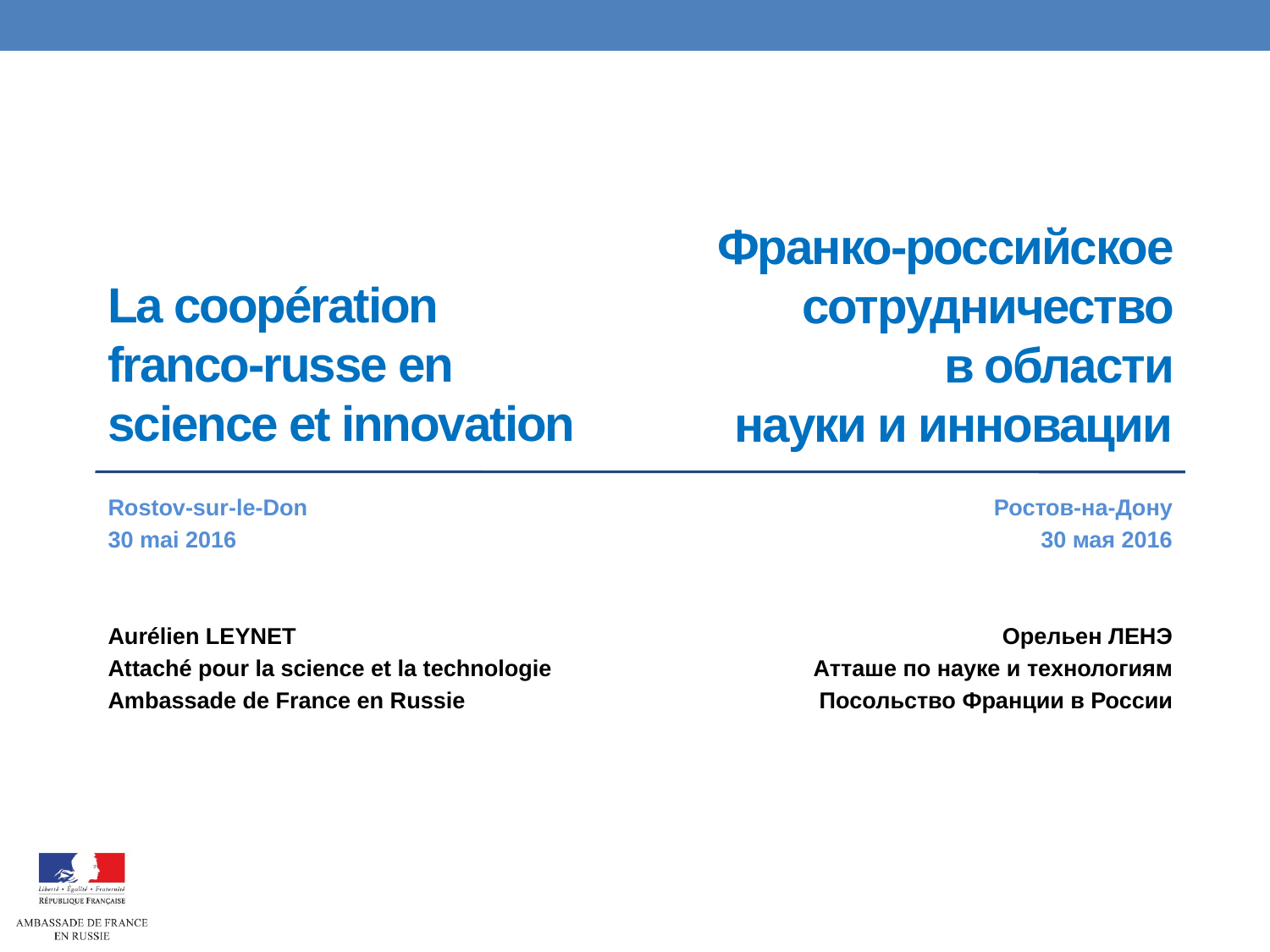

Франко-российское сотрудничество в области науки и инновации
# La coopération franco-russe en science et innovation
Rostov-sur-le-Don
30 mai 2016

Aurélien LEYNET
Attaché pour la science et la technologie
Ambassade de France en Russie
Ростов-на-Дону
30 мая 2016

Орельен ЛЕНЭ
Атташе по науке и технологиям
Посольство Франции в России